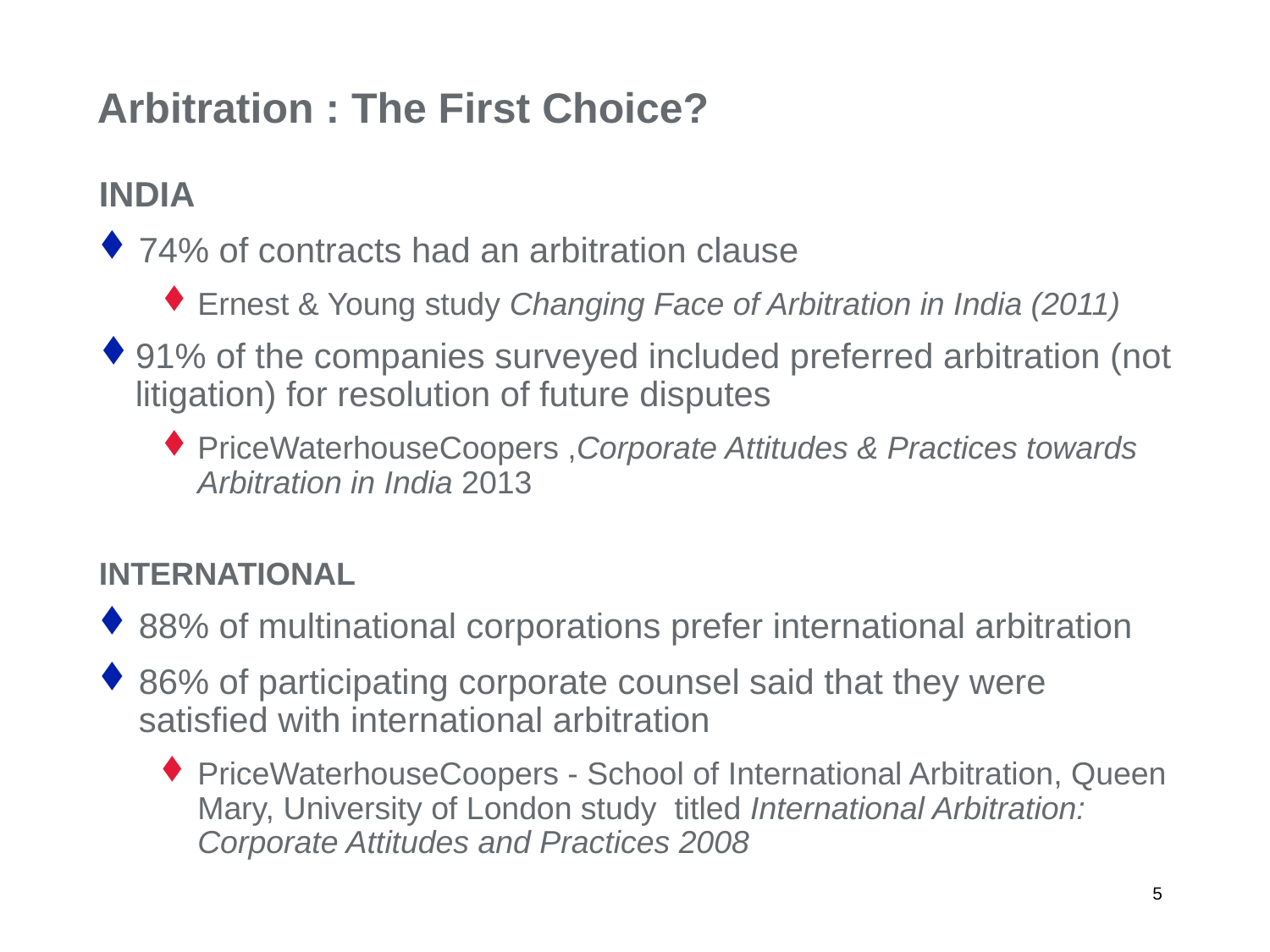

Arbitration : The First Choice?

INDIA
74% of contracts had an arbitration clause
Ernest & Young study Changing Face of Arbitration in India (2011)
91% of the companies surveyed included preferred arbitration (not litigation) for resolution of future disputes
PriceWaterhouseCoopers ,Corporate Attitudes & Practices towards Arbitration in India 2013

INTERNATIONAL
88% of multinational corporations prefer international arbitration
86% of participating corporate counsel said that they were satisfied with international arbitration
PriceWaterhouseCoopers - School of International Arbitration, Queen Mary, University of London study  titled International Arbitration: Corporate Attitudes and Practices 2008